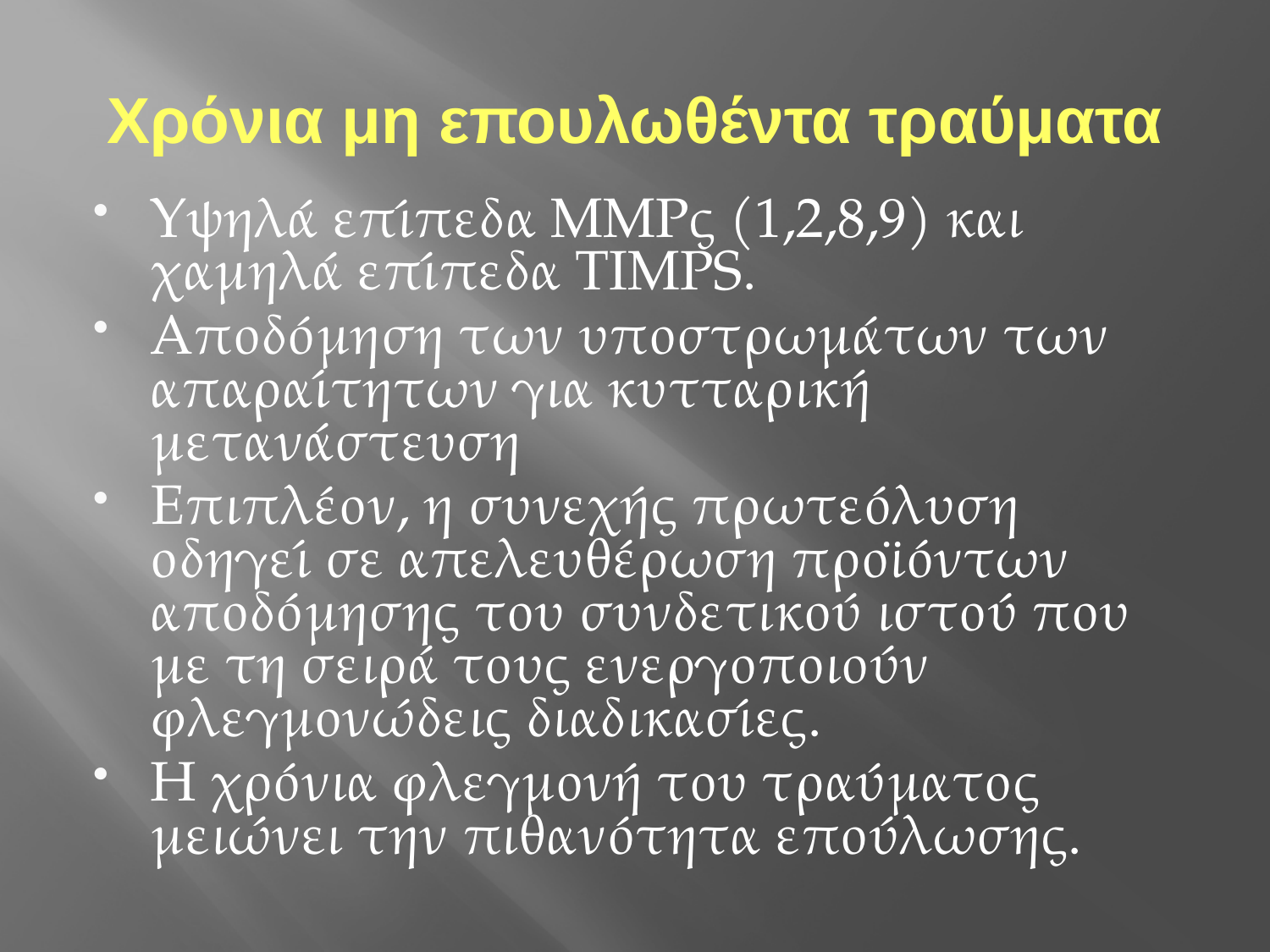

# Χρόνια μη επουλωθέντα τραύματα
Υψηλά επίπεδα MMPς (1,2,8,9) και χαμηλά επίπεδα TIMPS.
Aποδόμηση των υποστρωμάτων των απαραίτητων για κυτταρική μετανάστευση
Επιπλέον, η συνεχής πρωτεόλυση οδηγεί σε απελευθέρωση προϊόντων αποδόμησης του συνδετικού ιστού που με τη σειρά τους ενεργοποιούν φλεγμονώδεις διαδικασίες.
Η χρόνια φλεγμονή του τραύματος μειώνει την πιθανότητα επούλωσης.